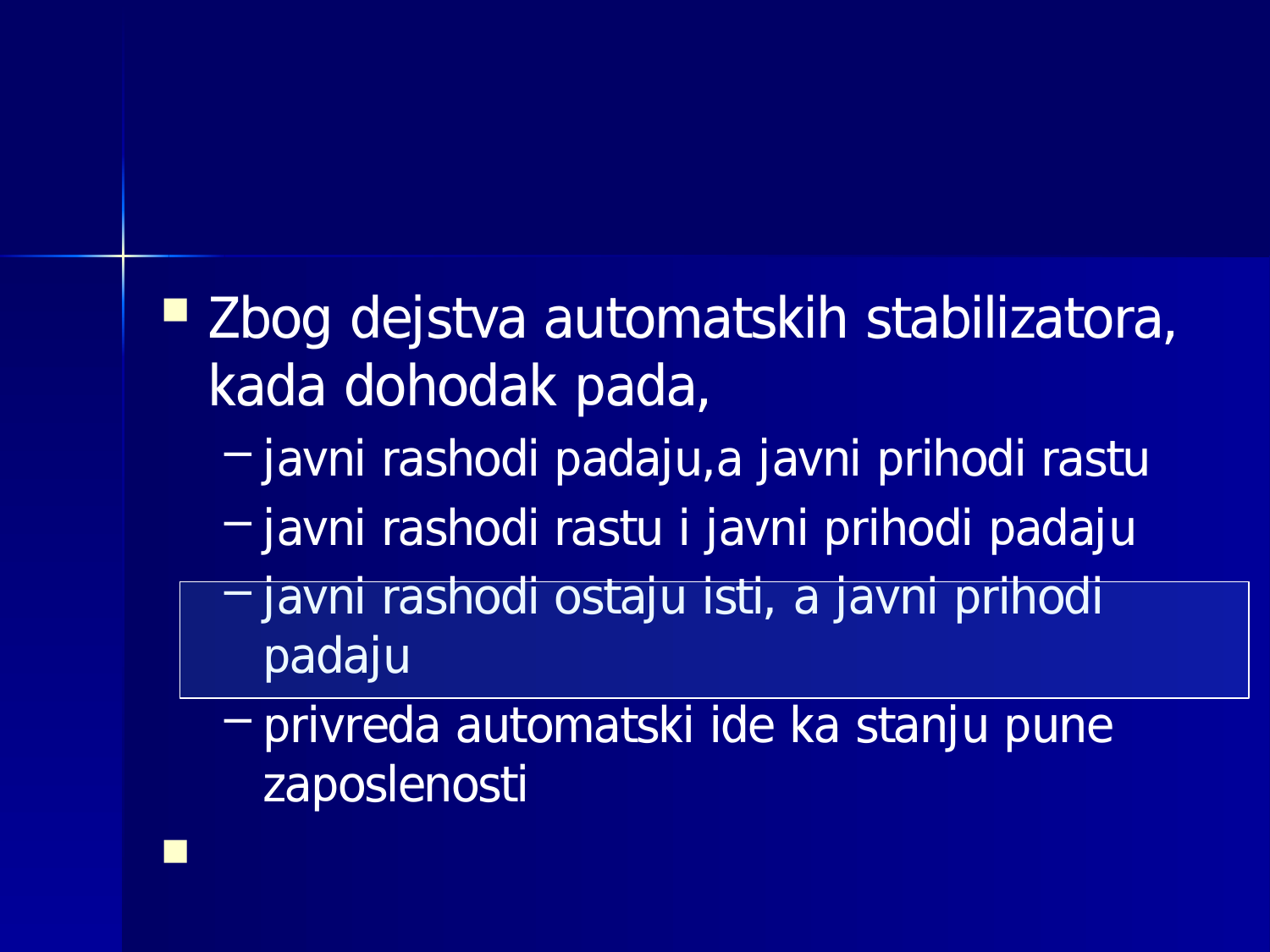

#
Zbog dejstva automatskih stabilizatora, kada dohodak pada,
javni rashodi padaju,a javni prihodi rastu
javni rashodi rastu i javni prihodi padaju
javni rashodi ostaju isti, a javni prihodi padaju
privreda automatski ide ka stanju pune zaposlenosti